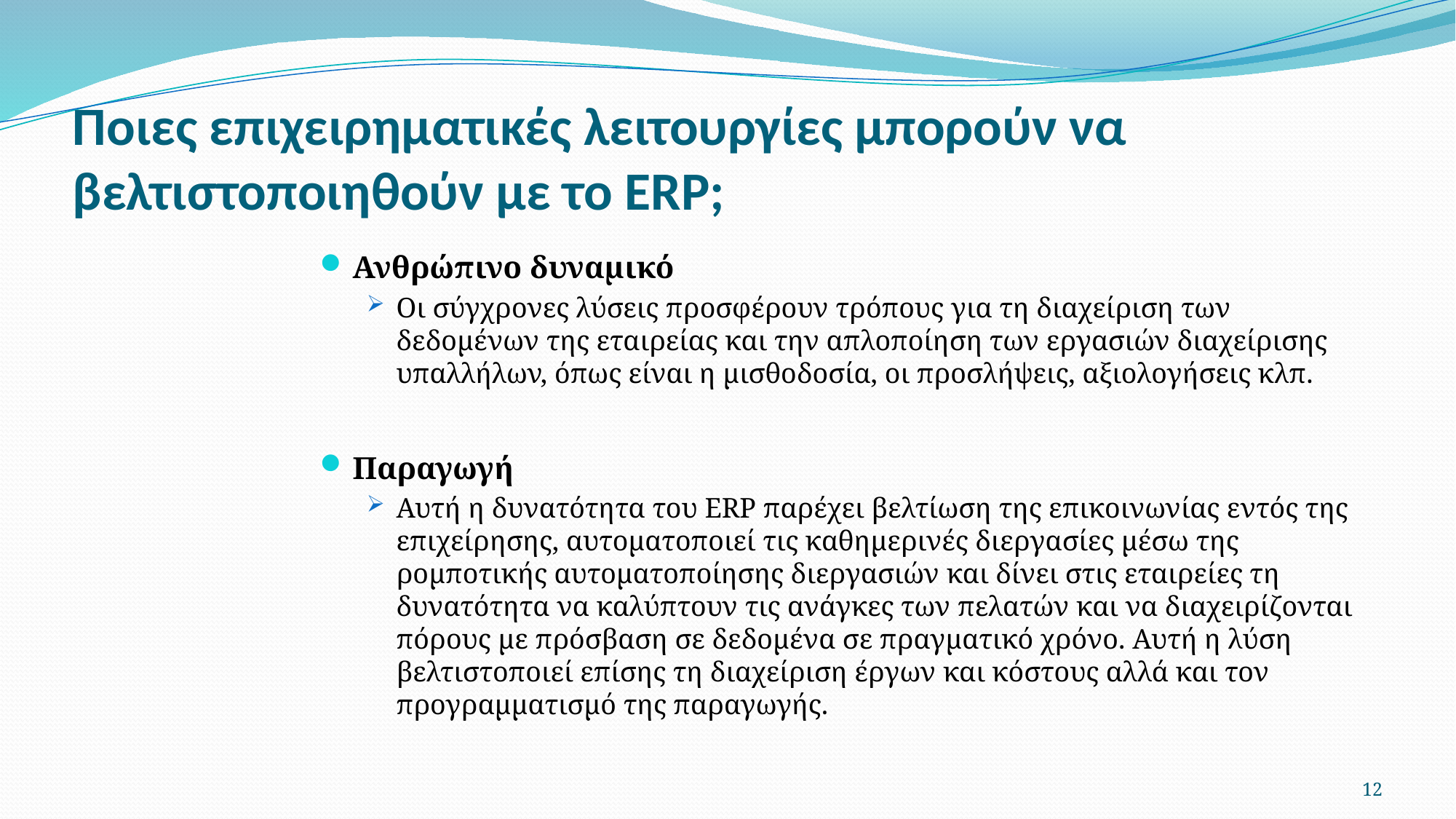

# Ποιες επιχειρηματικές λειτουργίες μπορούν να βελτιστοποιηθούν με το ERP;
Ανθρώπινο δυναμικό
Οι σύγχρονες λύσεις προσφέρουν τρόπους για τη διαχείριση των δεδομένων της εταιρείας και την απλοποίηση των εργασιών διαχείρισης υπαλλήλων, όπως είναι η μισθοδοσία, οι προσλήψεις, αξιολογήσεις κλπ.

Παραγωγή
Αυτή η δυνατότητα του ERP παρέχει βελτίωση της επικοινωνίας εντός της επιχείρησης, αυτοματοποιεί τις καθημερινές διεργασίες μέσω της ρομποτικής αυτοματοποίησης διεργασιών και δίνει στις εταιρείες τη δυνατότητα να καλύπτουν τις ανάγκες των πελατών και να διαχειρίζονται πόρους με πρόσβαση σε δεδομένα σε πραγματικό χρόνο. Αυτή η λύση βελτιστοποιεί επίσης τη διαχείριση έργων και κόστους αλλά και τον προγραμματισμό της παραγωγής.

12